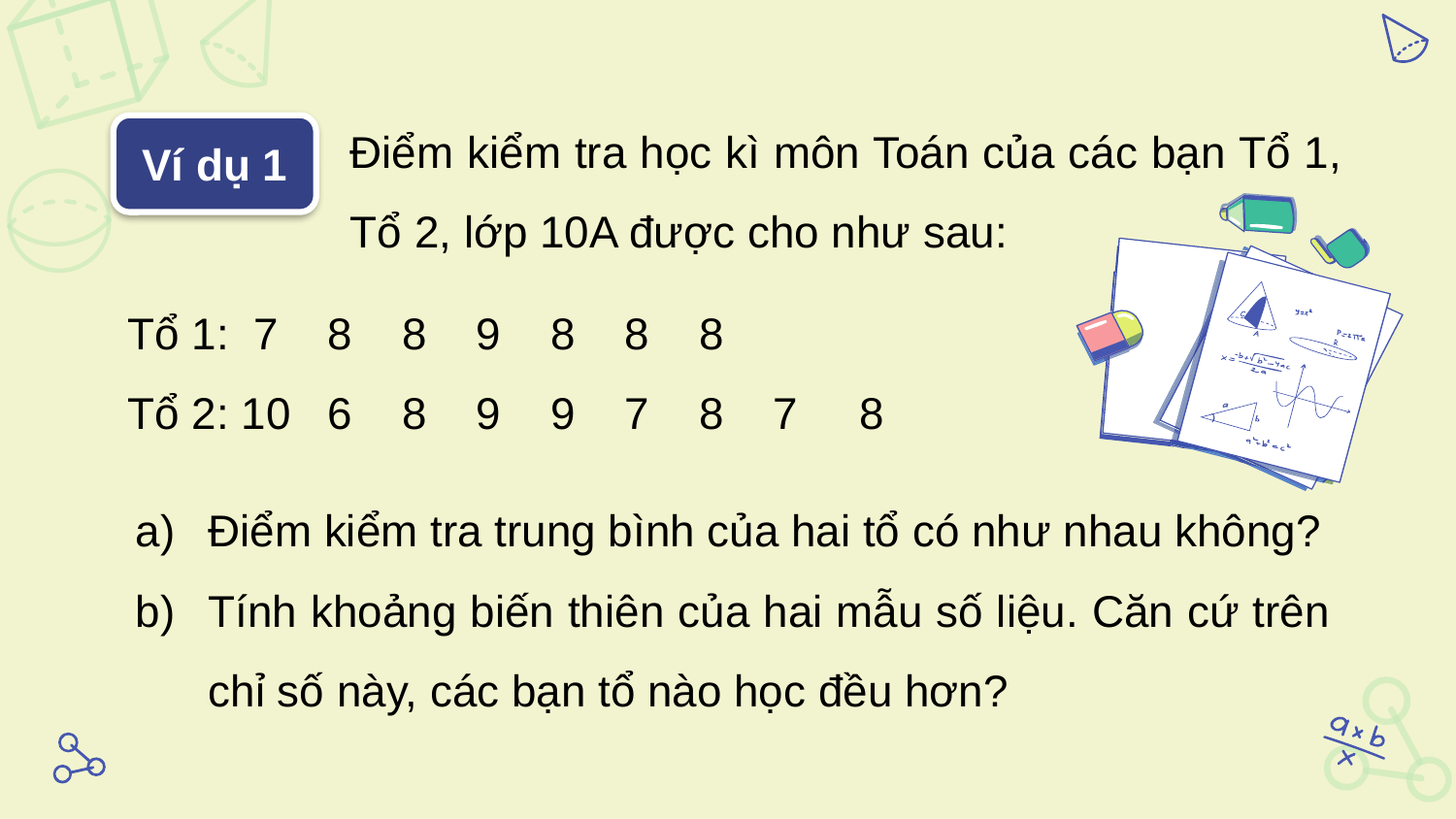

Điểm kiểm tra học kì môn Toán của các bạn Tổ 1, Tổ 2, lớp 10A được cho như sau:
Ví dụ 1

Tổ 1:  7    8    8    9    8    8    8
Tổ 2: 10   6    8    9    9    7    8    7     8
Điểm kiểm tra trung bình của hai tổ có như nhau không?
Tính khoảng biến thiên của hai mẫu số liệu. Căn cứ trên chỉ số này, các bạn tổ nào học đều hơn?